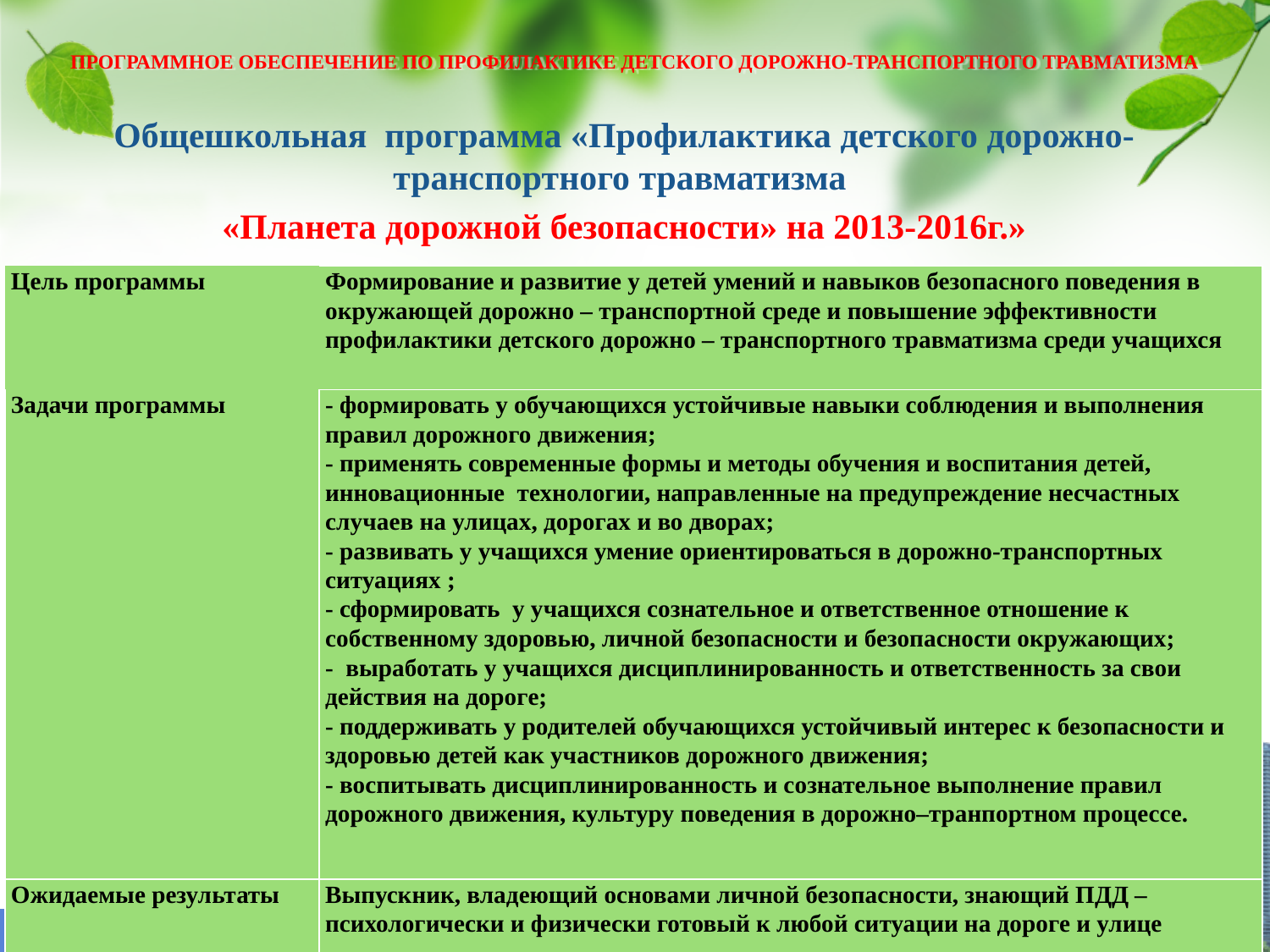

# ПРОГРАММНОЕ ОБЕСПЕЧЕНИЕ ПО ПРОФИЛАКТИКЕ ДЕТСКОГО ДОРОЖНО-ТРАНСПОРТНОГО ТРАВМАТИЗМА
Общешкольная  программа «Профилактика детского дорожно-транспортного травматизма
«Планета дорожной безопасности» на 2013-2016г.»

| Цель программы | Формирование и развитие у детей умений и навыков безопасного поведения в окружающей дорожно – транспортной среде и повышение эффективности профилактики детского дорожно – транспортного травматизма среди учащихся |
| --- | --- |
| Задачи программы | - формировать у обучающихся устойчивые навыки соблюдения и выполнения правил дорожного движения; - применять современные формы и методы обучения и воспитания детей, инновационные технологии, направленные на предупреждение несчастных случаев на улицах, дорогах и во дворах; - развивать у учащихся умение ориентироваться в дорожно-транспортных ситуациях ; - сформировать у учащихся сознательное и ответственное отношение к собственному здоровью, личной безопасности и безопасности окружающих; - выработать у учащихся дисциплинированность и ответственность за свои действия на дороге; - поддерживать у родителей обучающихся устойчивый интерес к безопасности и здоровью детей как участников дорожного движения; - воспитывать дисциплинированность и сознательное выполнение правил дорожного движения, культуру поведения в дорожно–транпортном процессе. |
| Ожидаемые результаты | Выпускник, владеющий основами личной безопасности, знающий ПДД – психологически и физически готовый к любой ситуации на дороге и улице |